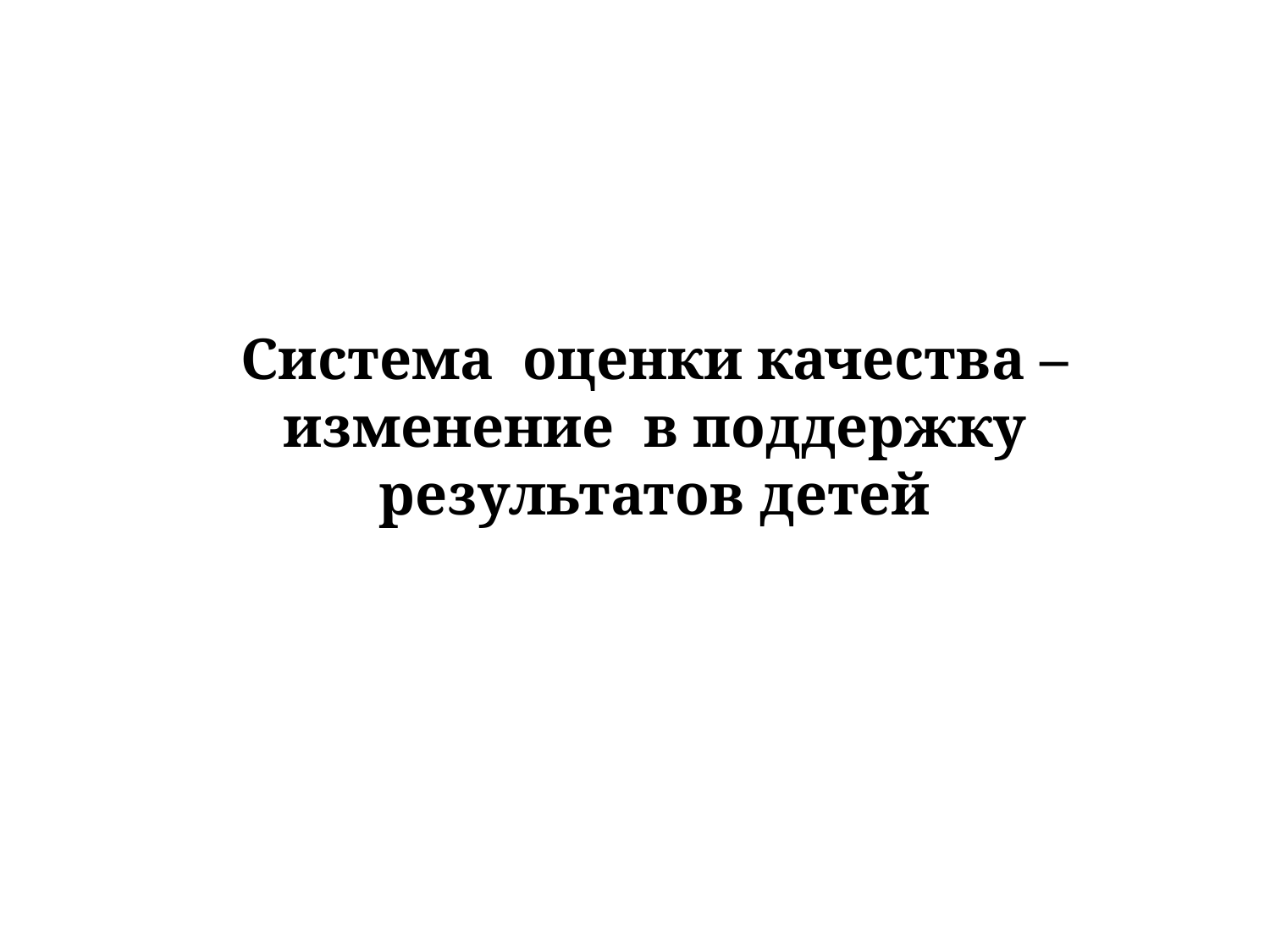

Система  оценки качества – изменение  в поддержку результатов детей